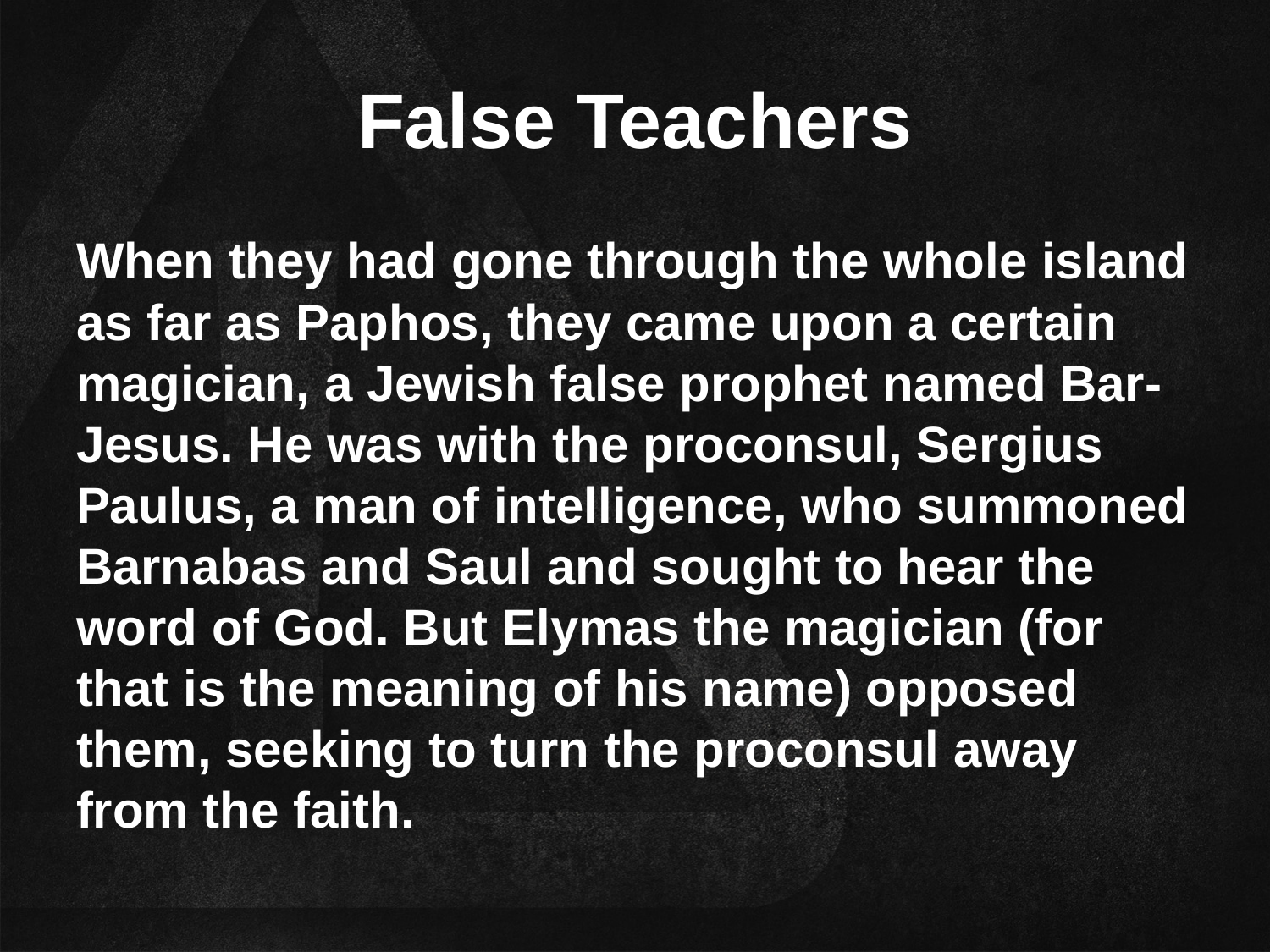

# False Teachers
When they had gone through the whole island as far as Paphos, they came upon a certain magician, a Jewish false prophet named Bar-Jesus. He was with the proconsul, Sergius Paulus, a man of intelligence, who summoned Barnabas and Saul and sought to hear the word of God. But Elymas the magician (for that is the meaning of his name) opposed them, seeking to turn the proconsul away from the faith.